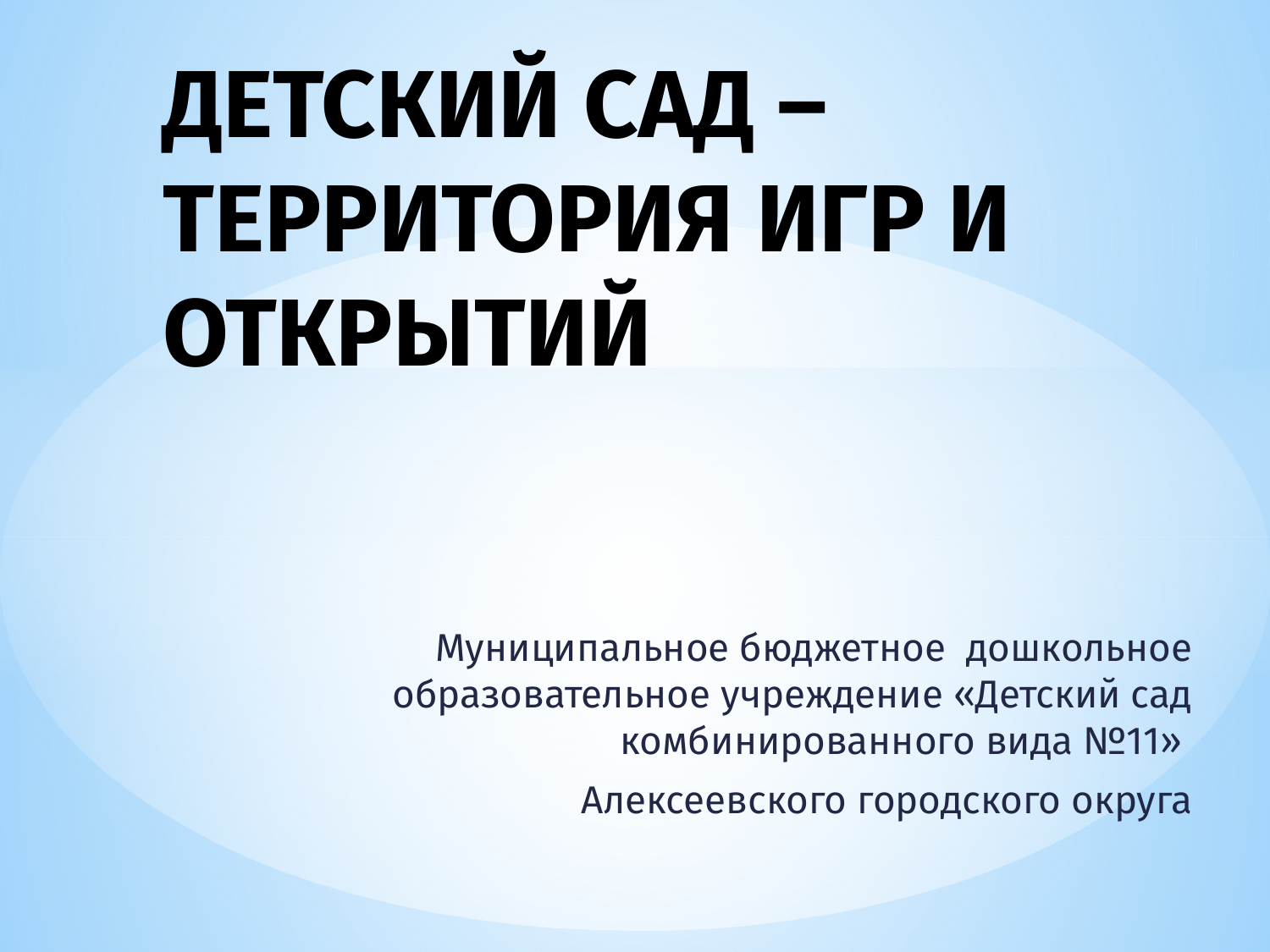

# ДЕТСКИЙ САД – ТЕРРИТОРИЯ ИГР И ОТКРЫТИЙ
Муниципальное бюджетное  дошкольное образовательное учреждение «Детский сад комбинированного вида №11»
Алексеевского городского округа